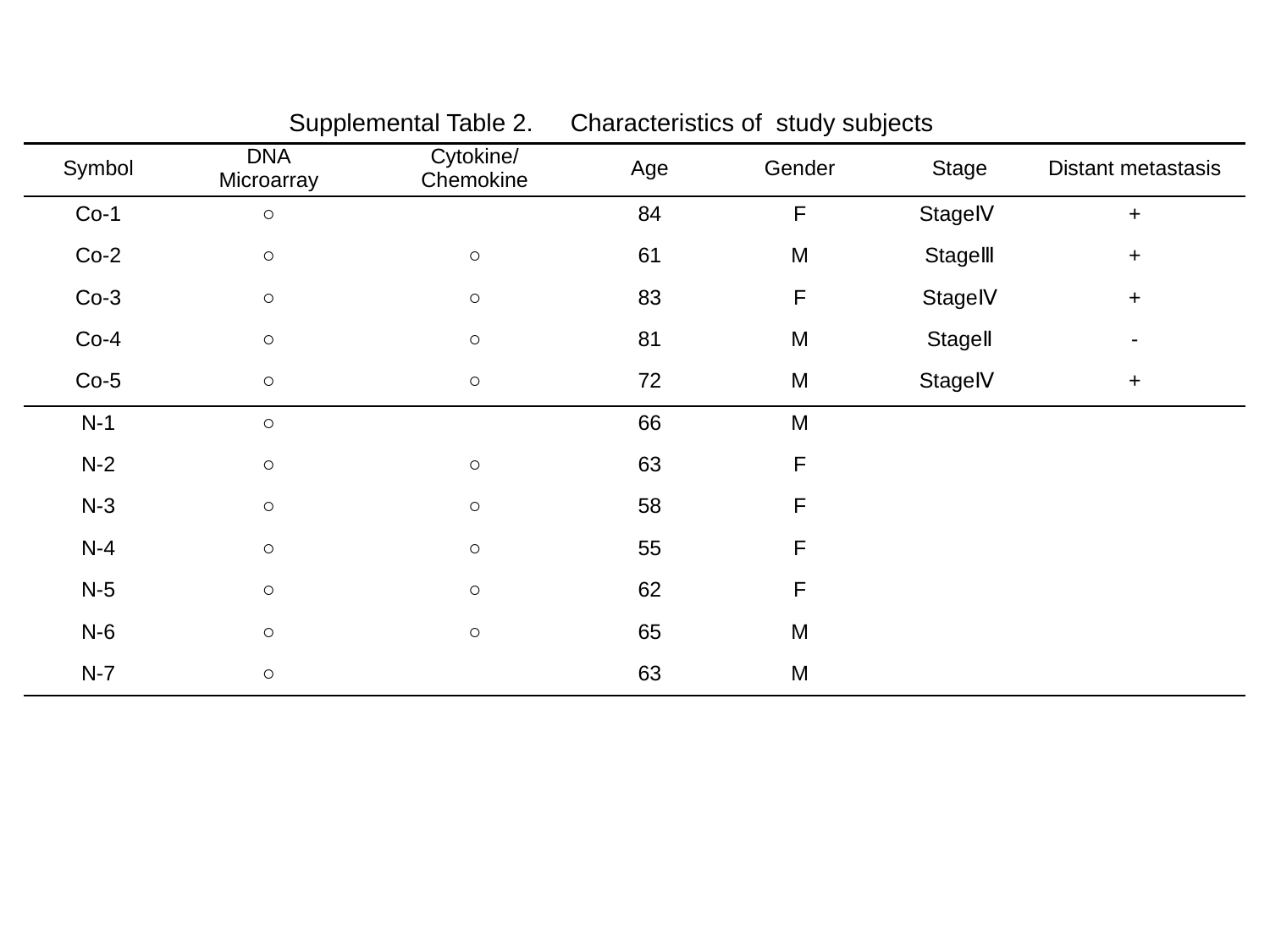

Supplemental Table 2.　Characteristics of  study subjects
| Symbol | DNA Microarray | Cytokine/ Chemokine | Age | Gender | Stage | Distant metastasis |
| --- | --- | --- | --- | --- | --- | --- |
| Co-1 | ○ |  | 84 | F | StageⅣ | + |
| Co-2 | ○ | ○ | 61 | M | StageⅢ | + |
| Co-3 | ○ | ○ | 83 | F | StageⅣ | + |
| Co-4 | ○ | ○ | 81 | M | StageⅡ | - |
| Co-5 | ○ | ○ | 72 | M | StageⅣ | + |
| N-1 | ○ |  | 66 | M |  |  |
| N-2 | ○ | ○ | 63 | F |  |  |
| N-3 | ○ | ○ | 58 | F |  |  |
| N-4 | ○ | ○ | 55 | F |  |  |
| N-5 | ○ | ○ | 62 | F |  |  |
| N-6 | ○ | ○ | 65 | M |  |  |
| N-7 | ○ |  | 63 | M |  |  |
|  |  |  |  |  |  |  |